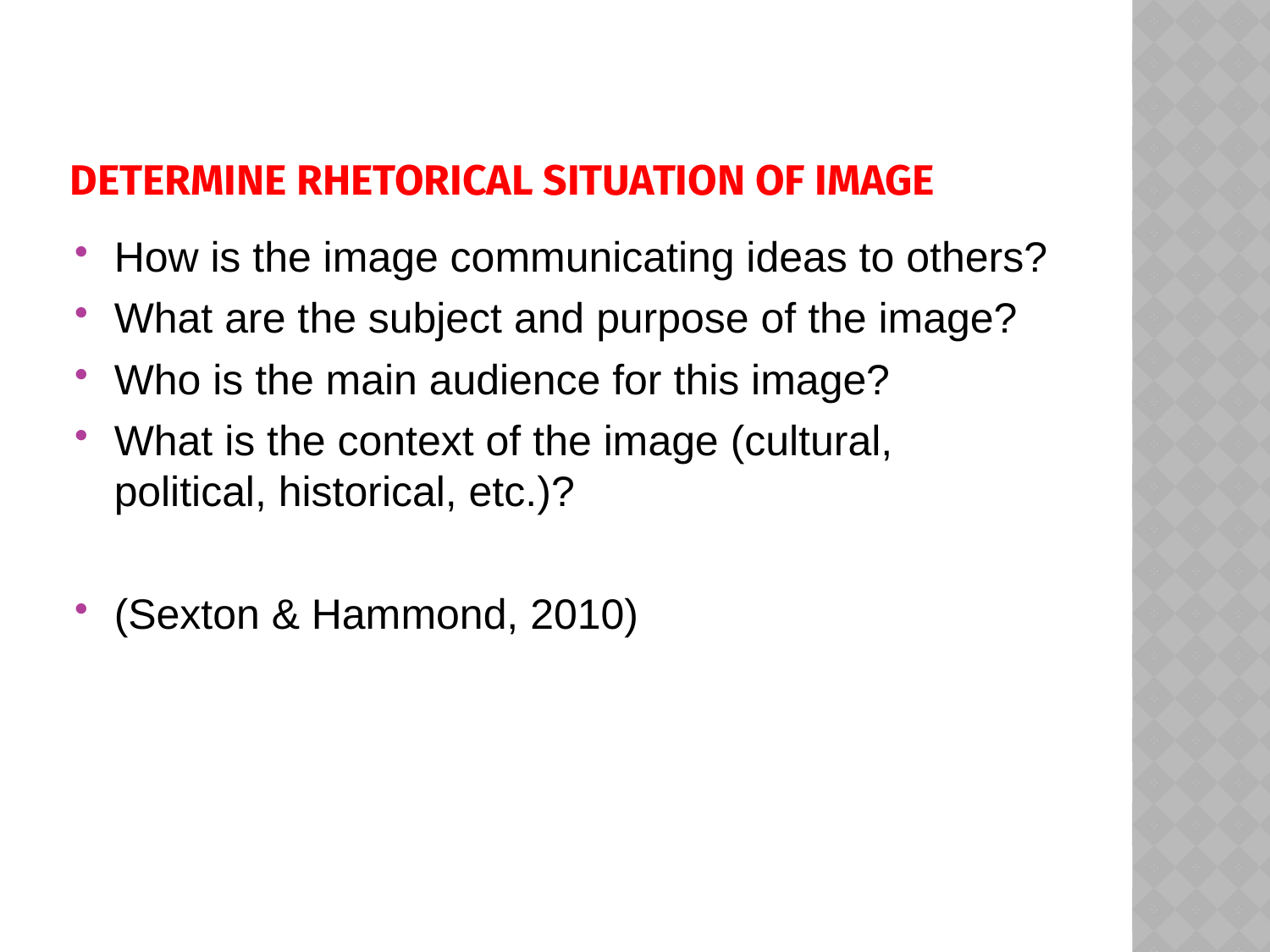

# Determine rhetorical situation of image
How is the image communicating ideas to others?
What are the subject and purpose of the image?
Who is the main audience for this image?
What is the context of the image (cultural, political, historical, etc.)?

(Sexton & Hammond, 2010)